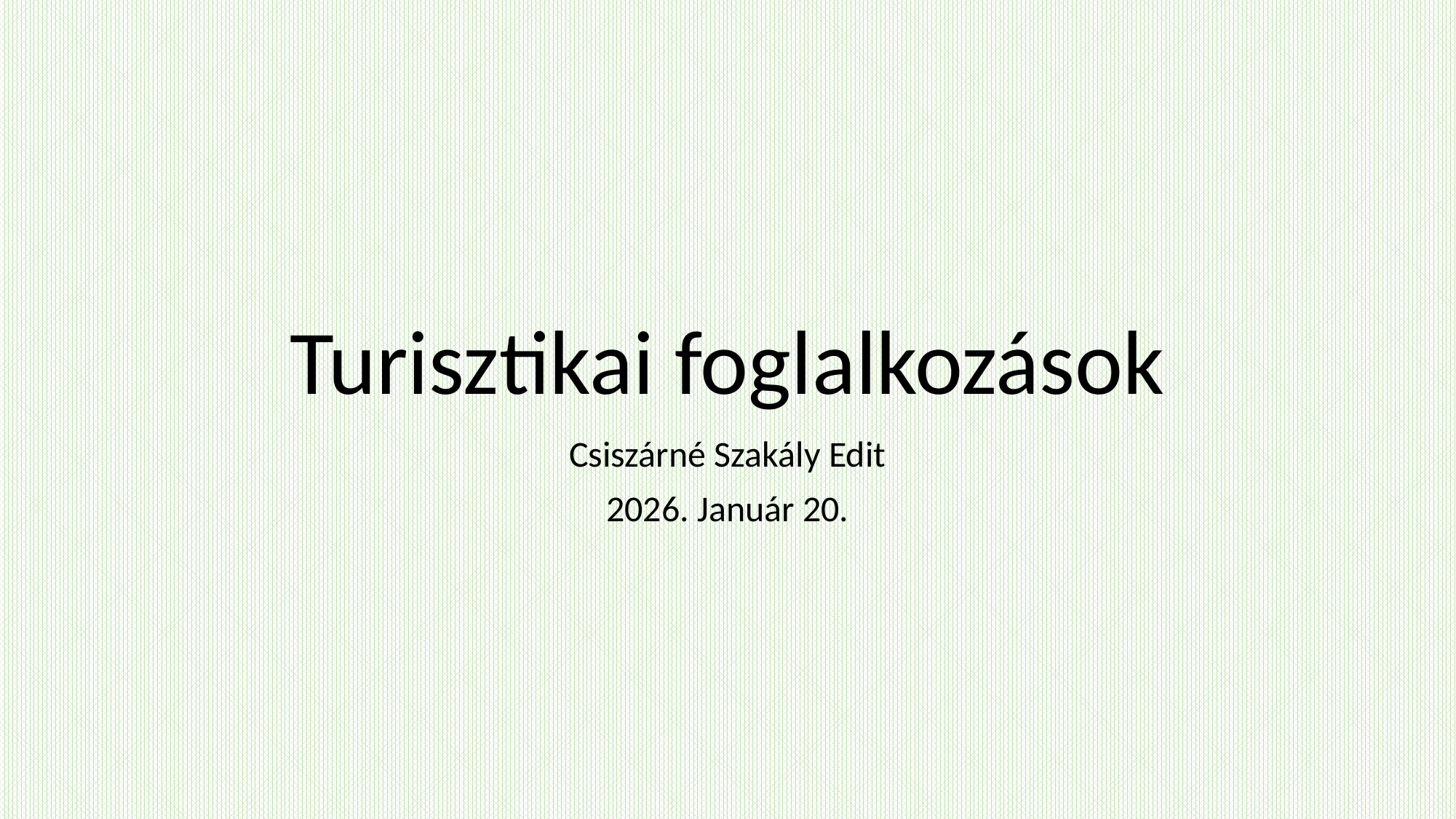

# Turisztikai foglalkozások
Csiszárné Szakály Edit
2026. Január 20.